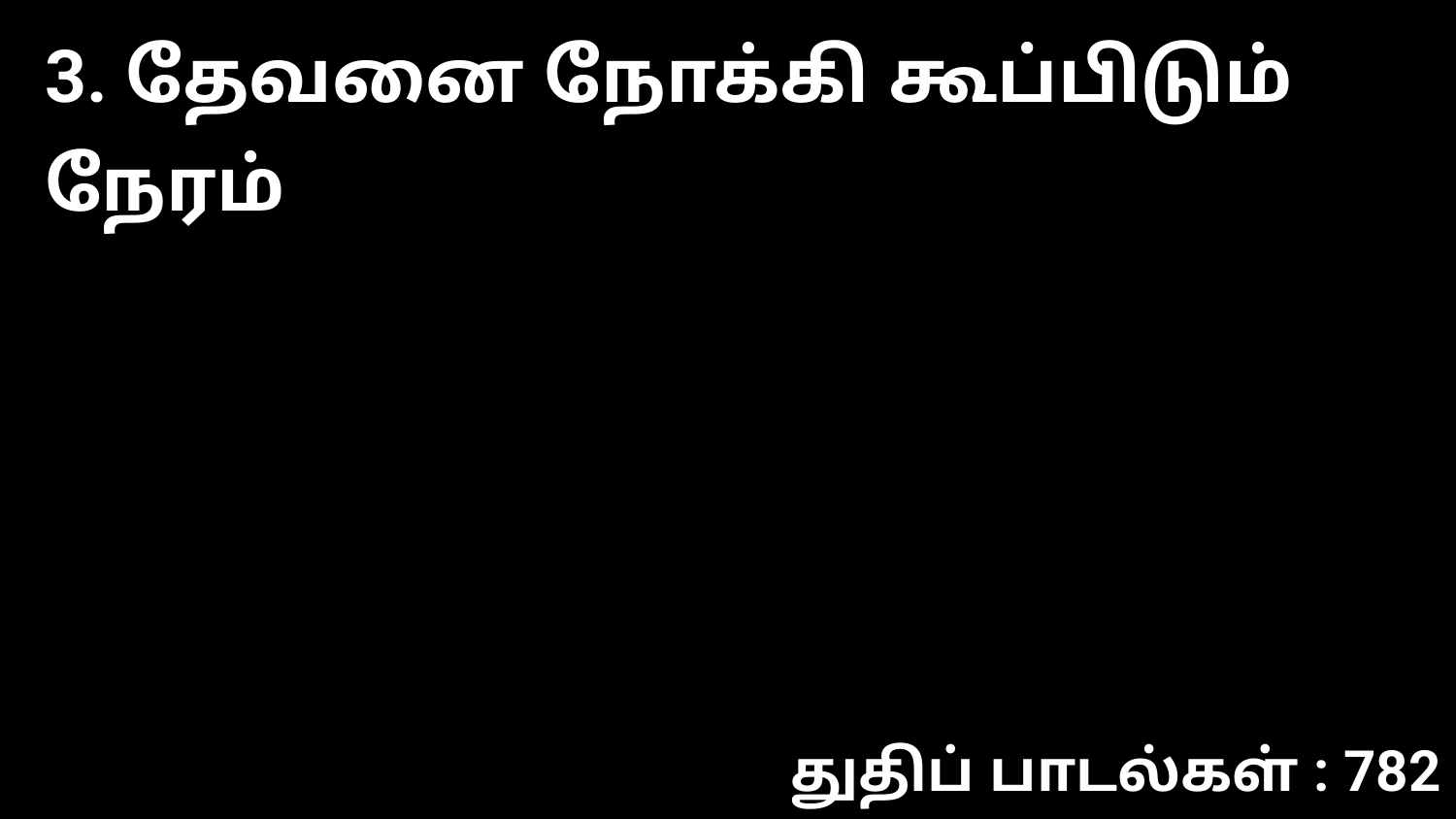

3. தேவனை நோக்கி கூப்பிடும் நேரம்
துதிப் பாடல்கள் : 782